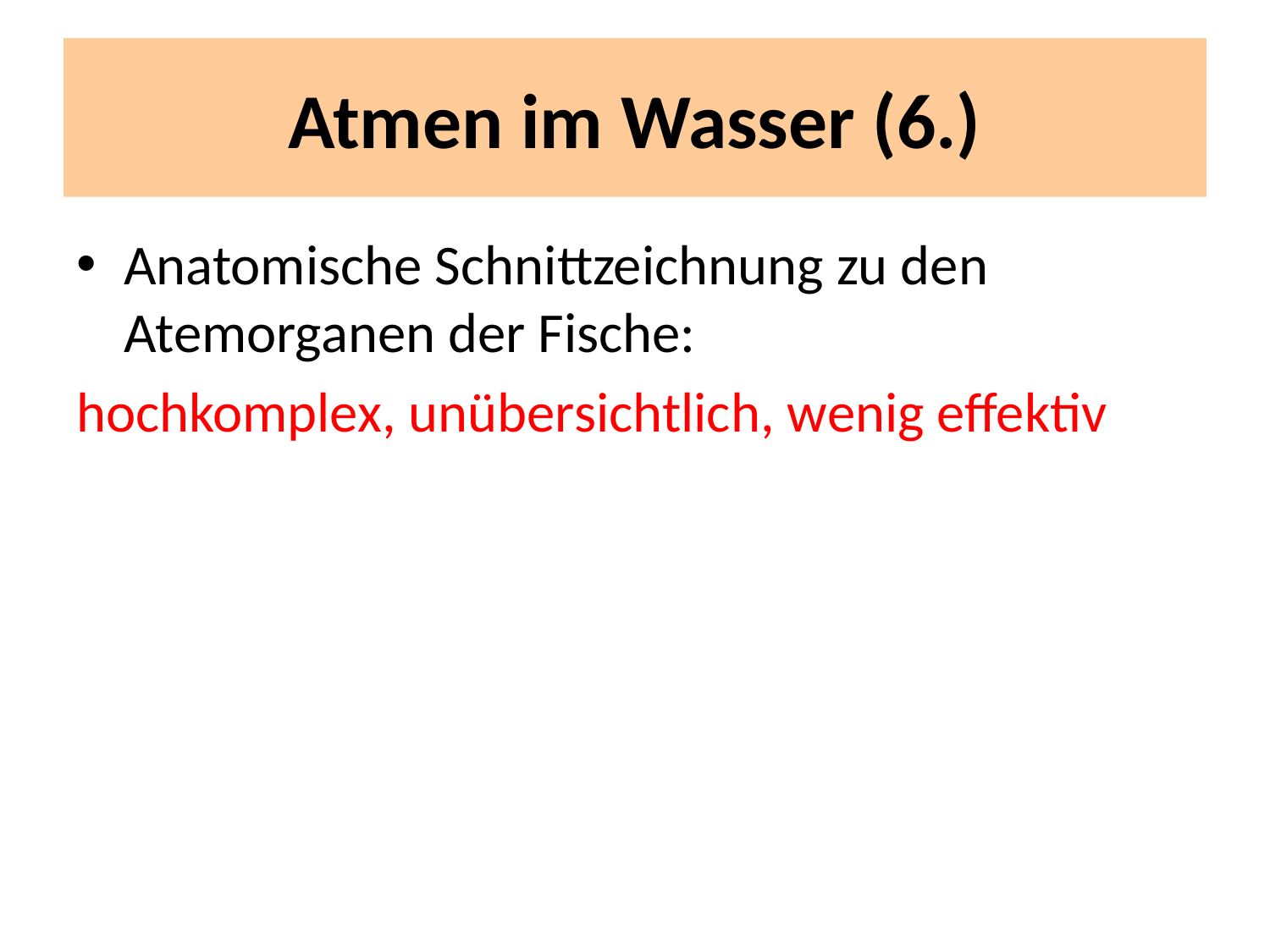

# Atmen im Wasser (6.)
Anatomische Schnittzeichnung zu den Atemorganen der Fische:
hochkomplex, unübersichtlich, wenig effektiv